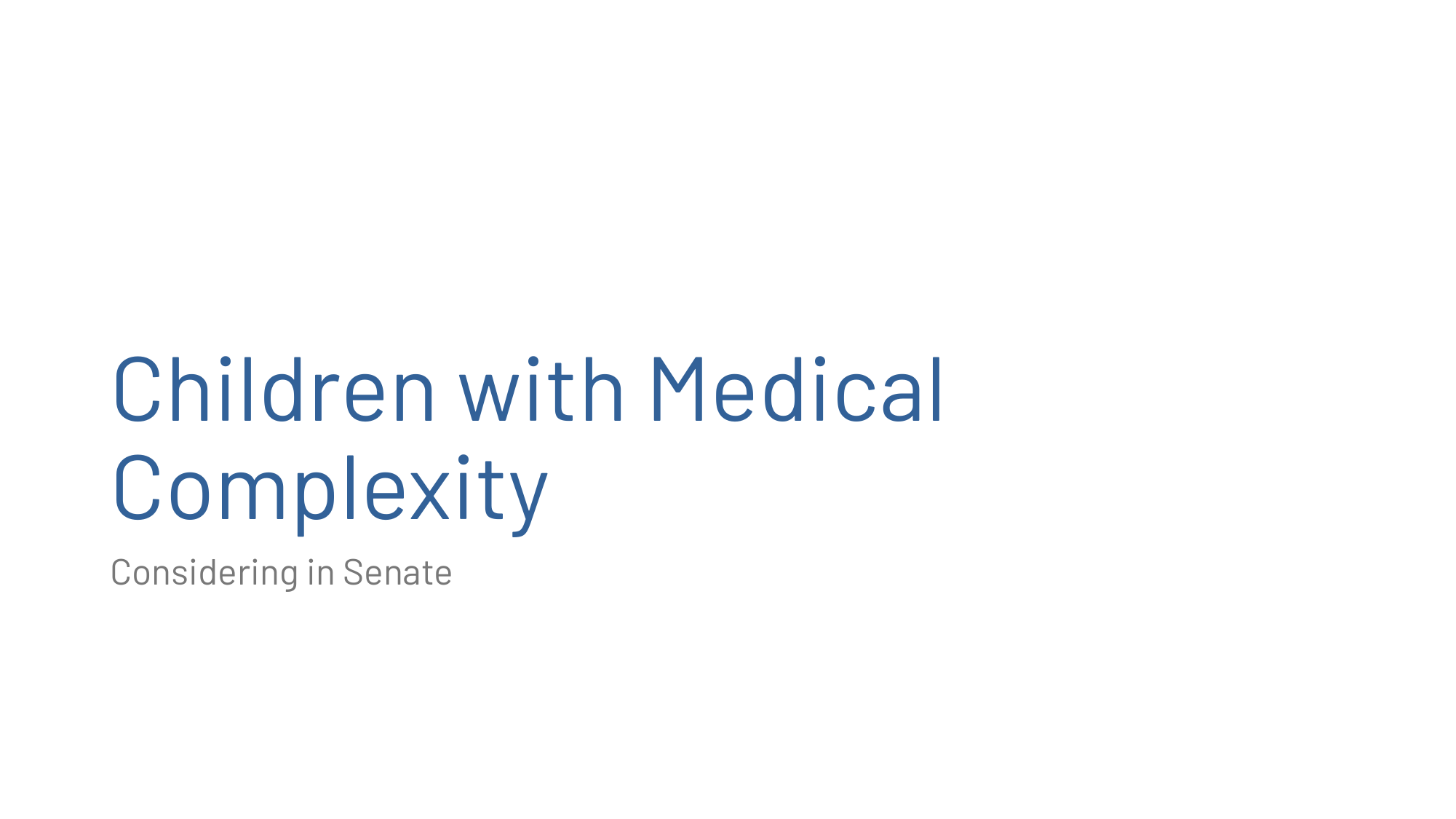

# Children with Medical Complexity
Considering in Senate